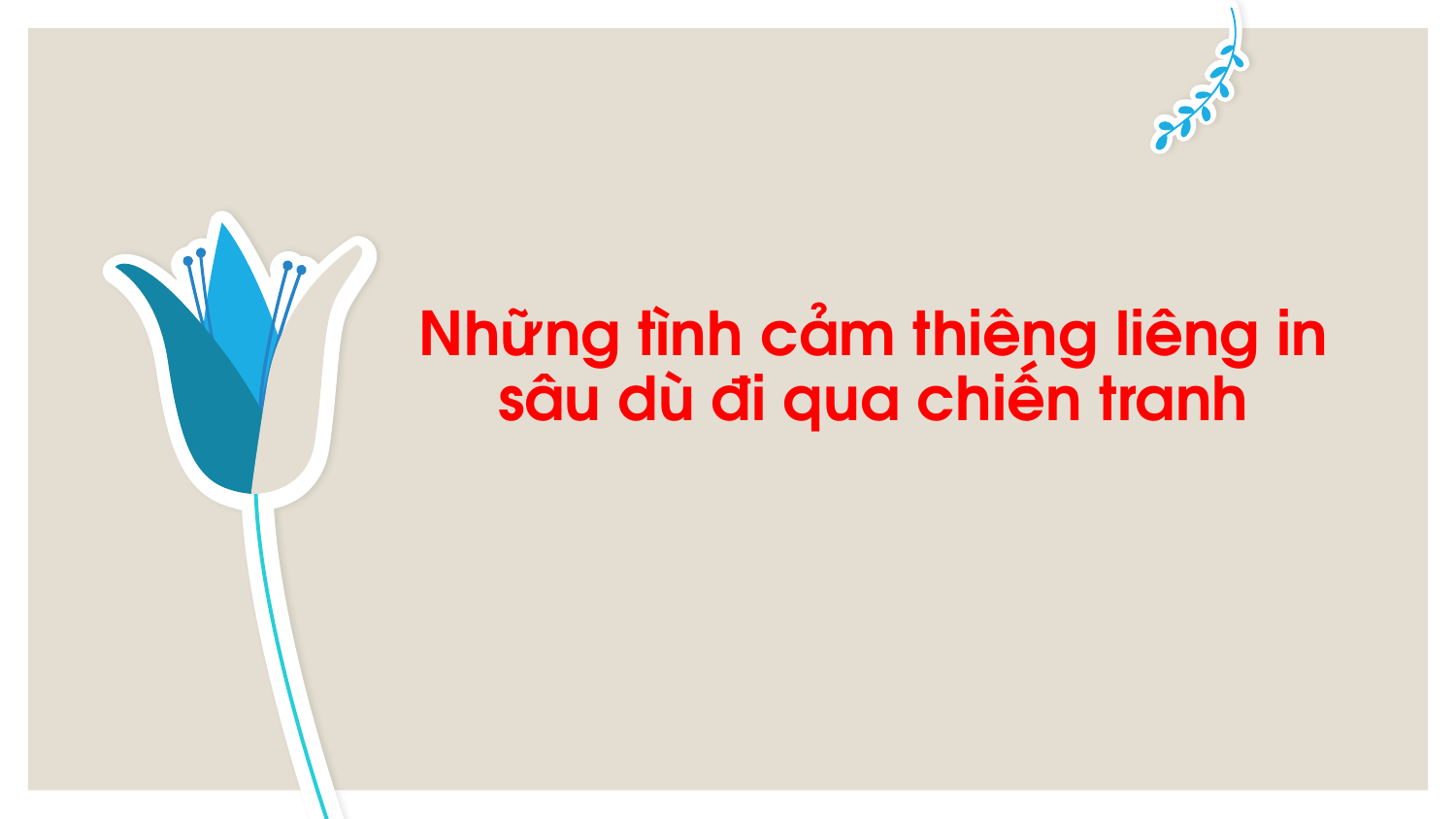

# Những tình cảm thiêng liêng in sâu dù đi qua chiến tranh